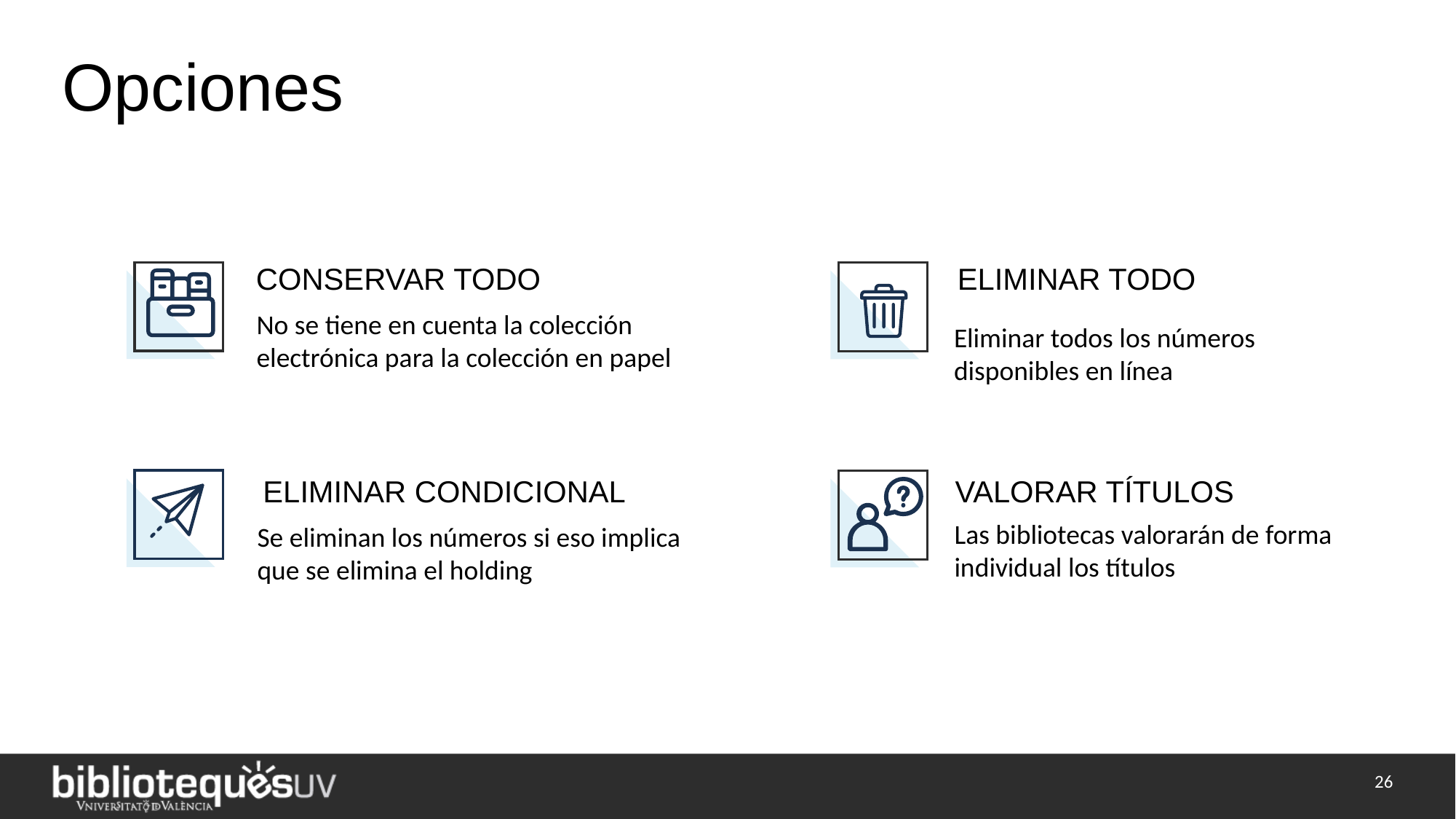

# Opciones
CONSERVAR TODO
ELIMINAR TODO

No se tiene en cuenta la colección
electrónica para la colección en papel
Eliminar todos los números
disponibles en línea
ELIMINAR CONDICIONAL
VALORAR TÍTULOS

Las bibliotecas valorarán de forma
individual los títulos
Se eliminan los números si eso implica
que se elimina el holding
26